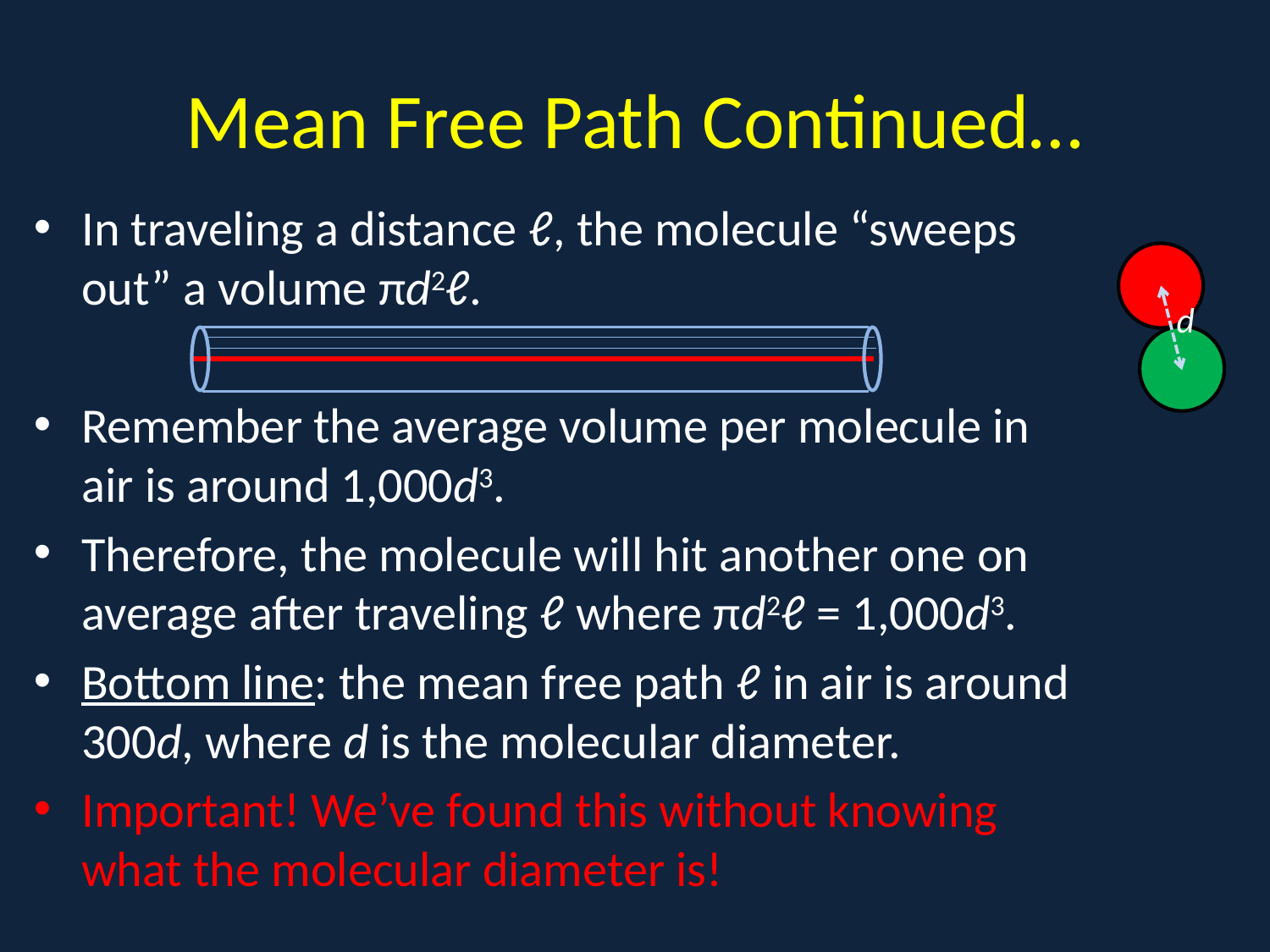

# Mean Free Path Continued…
In traveling a distance ℓ, the molecule “sweeps out” a volume πd2ℓ.

Remember the average volume per molecule in air is around 1,000d3.
Therefore, the molecule will hit another one on average after traveling ℓ where πd2ℓ = 1,000d3.
Bottom line: the mean free path ℓ in air is around 300d, where d is the molecular diameter.
Important! We’ve found this without knowing what the molecular diameter is!

X

d